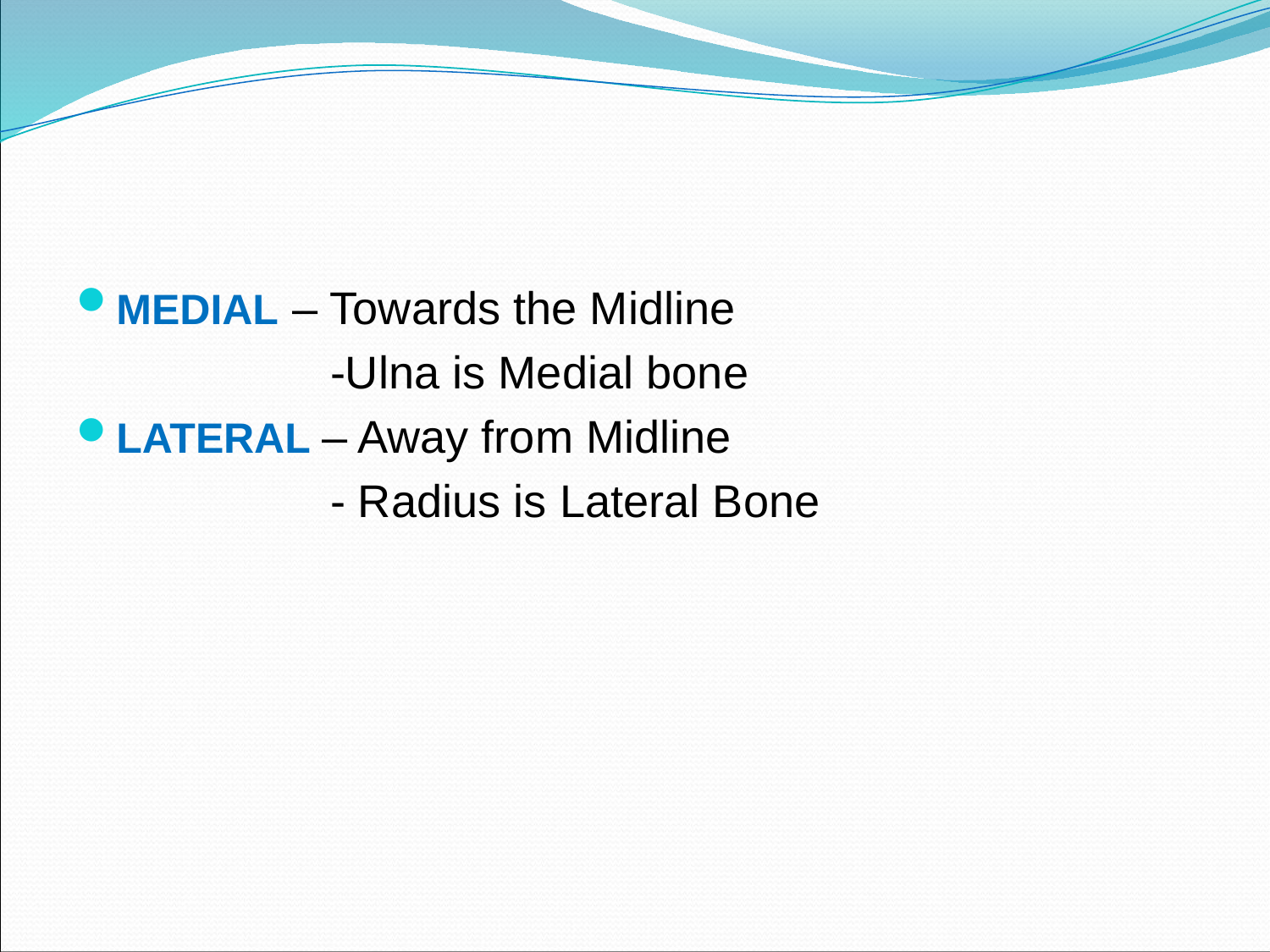

#
MEDIAL – Towards the Midline
                    -Ulna is Medial bone
LATERAL – Away from Midline
                    - Radius is Lateral Bone